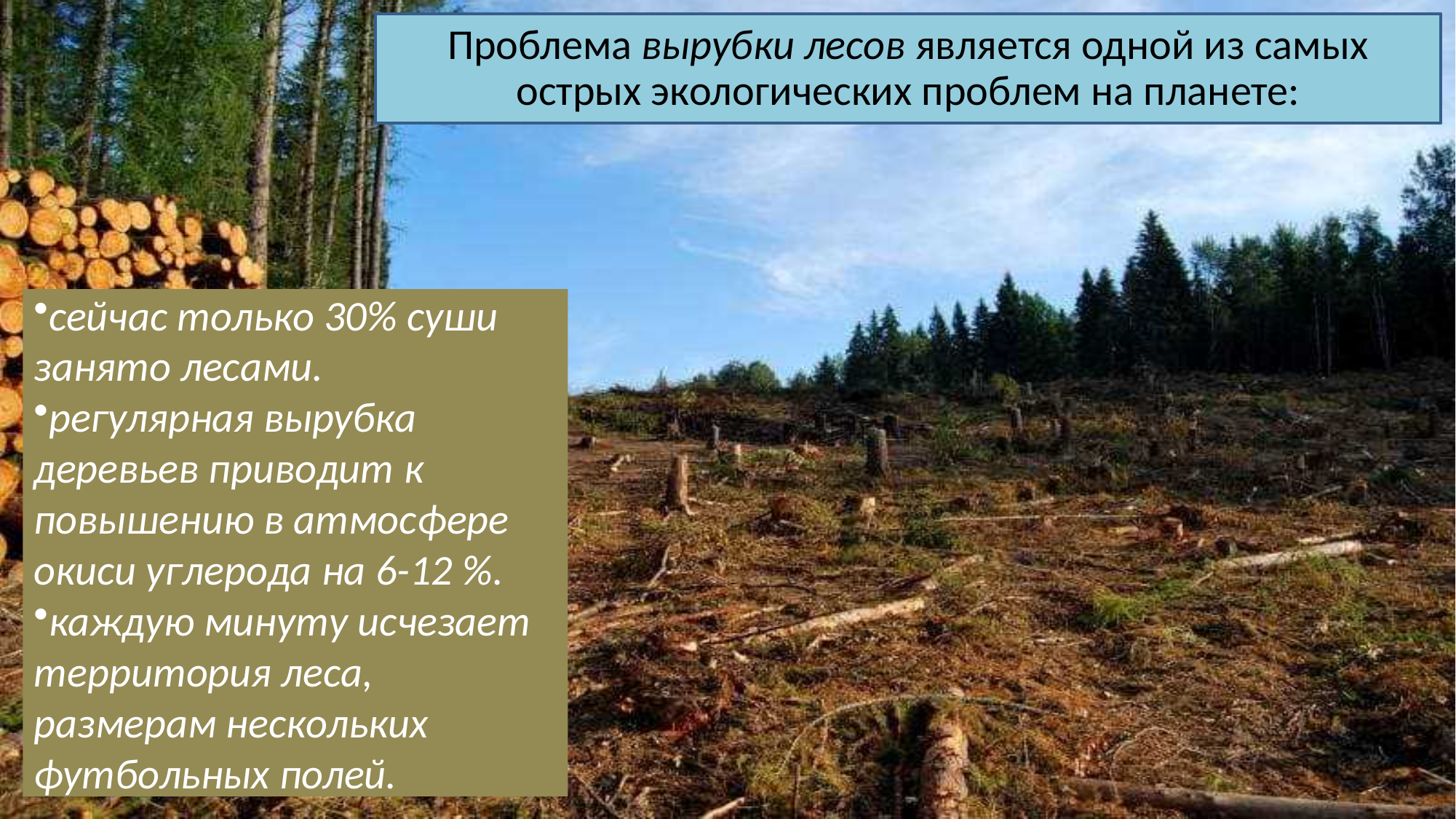

Проблема вырубки лесов является одной из самых острых экологических проблем на планете:
сейчас только 30% суши занято лесами.
регулярная вырубка деревьев приводит к повышению в атмосфере окиси углерода на 6-12 %.
каждую минуту исчезает территория леса, размерам нескольких футбольных полей.